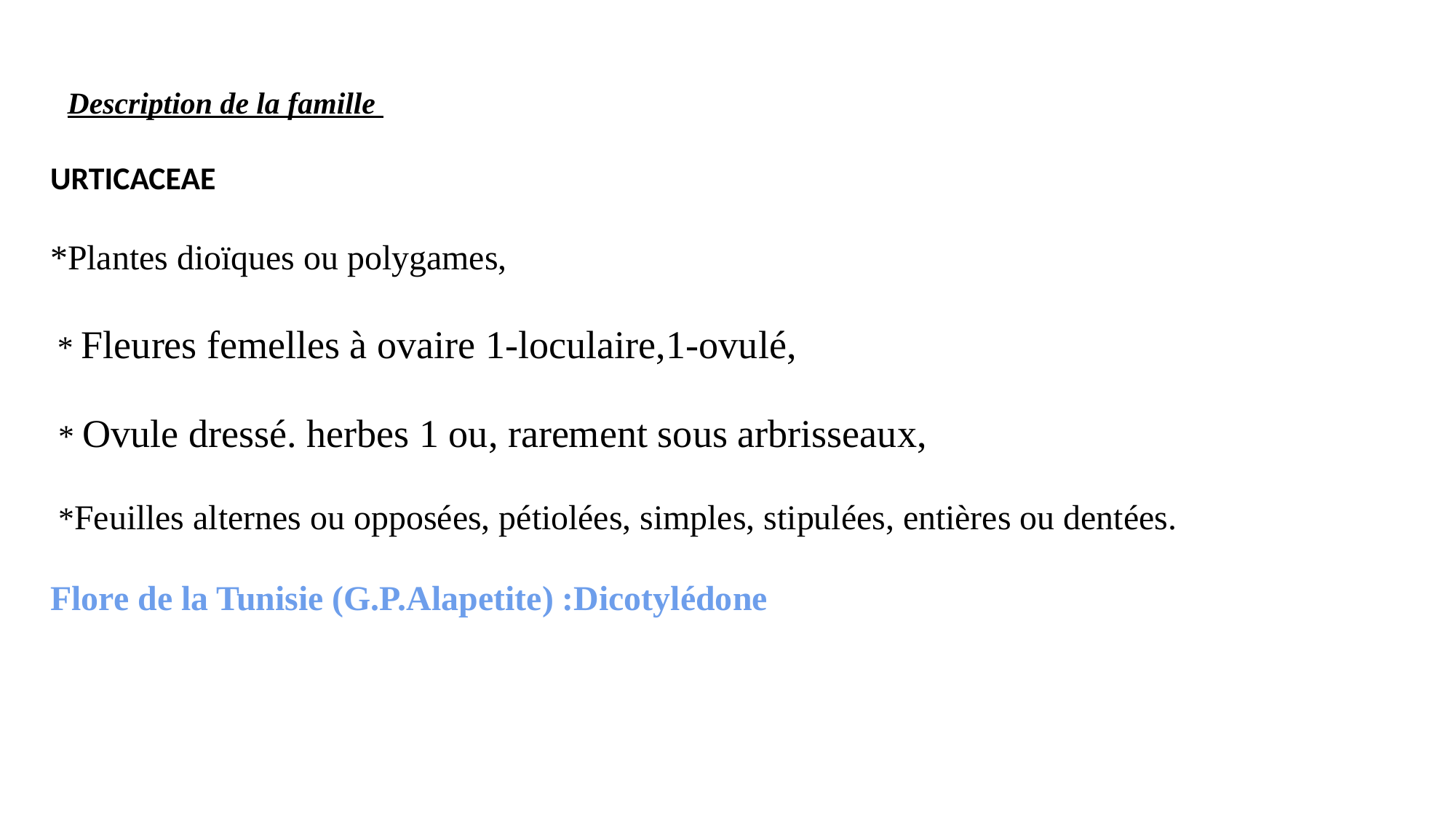

Description de la famille
URTICACEAE
*Plantes dioïques ou polygames,
 * Fleures femelles à ovaire 1-loculaire,1-ovulé,
 * Ovule dressé. herbes 1 ou, rarement sous arbrisseaux,
 *Feuilles alternes ou opposées, pétiolées, simples, stipulées, entières ou dentées.
Flore de la Tunisie (G.P.Alapetite) :Dicotylédone